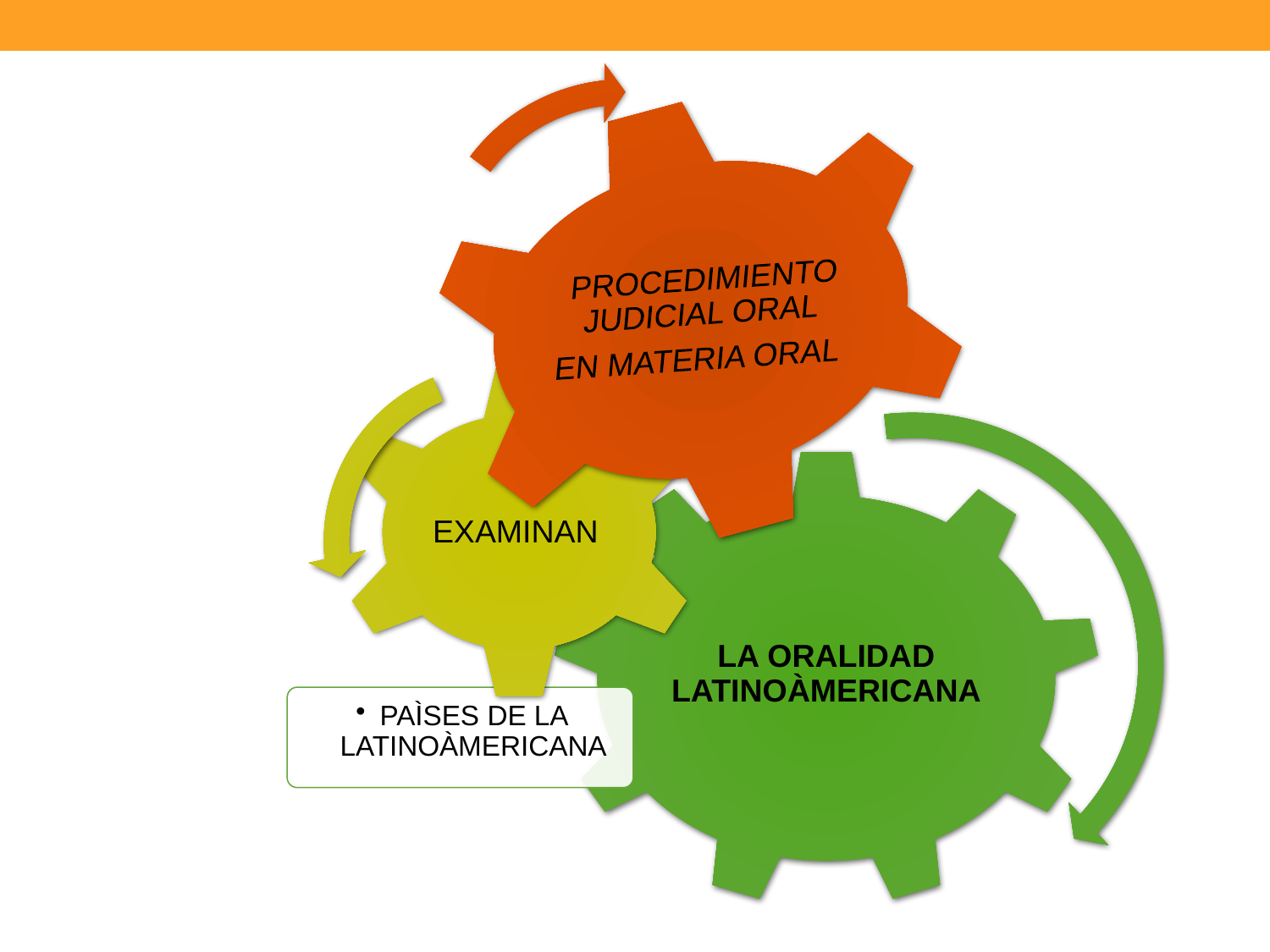

LA ORALIDAD LATINOÀMERICANA
PAÌSES DE LA LATINOÀMERICANA
EXAMINAN
PROCEDIMIENTO JUDICIAL ORAL
EN MATERIA ORAL